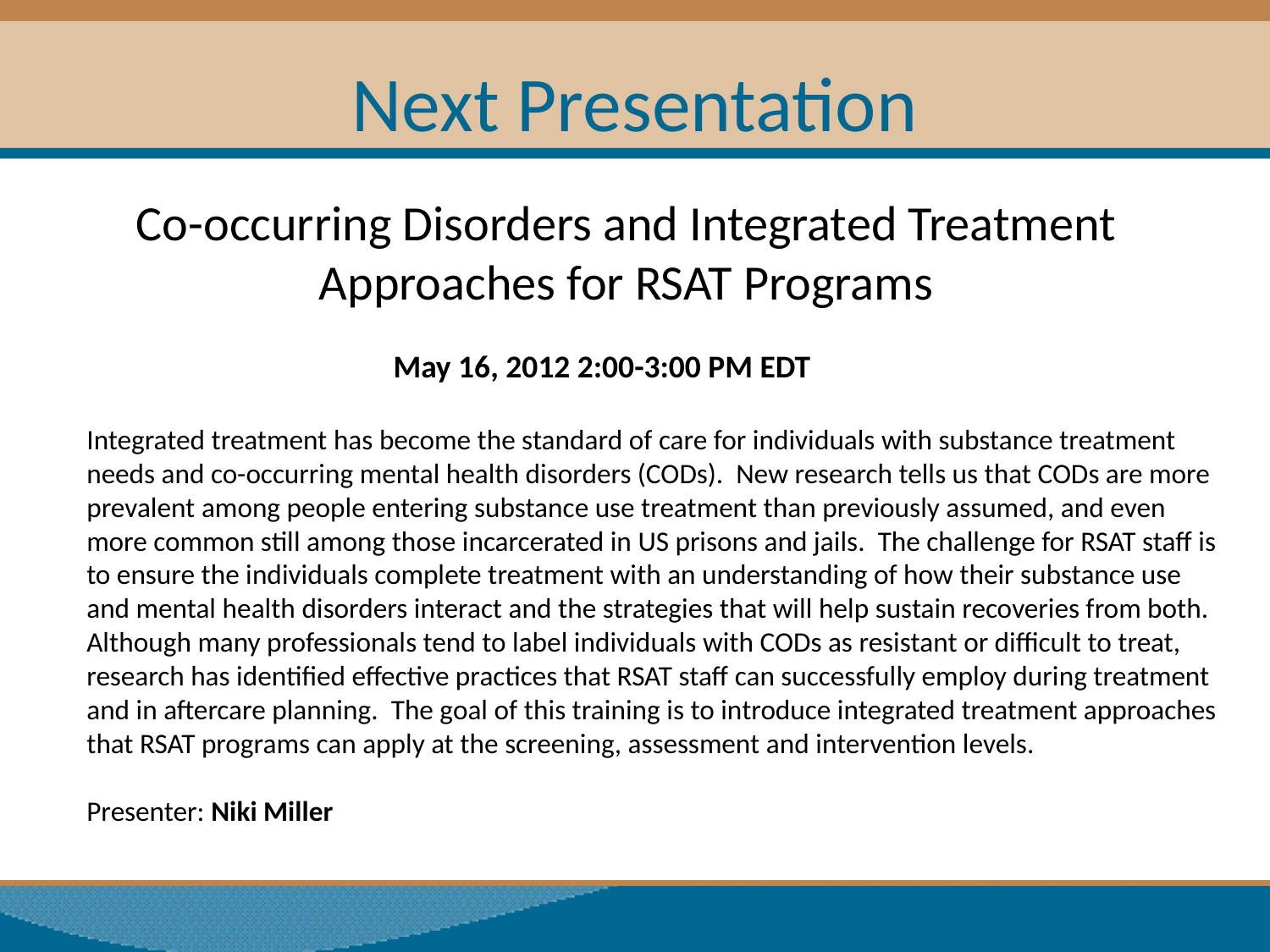

Next Presentation
Co-occurring Disorders and Integrated Treatment Approaches for RSAT Programs
May 16, 2012 2:00-3:00 PM EDT
Integrated treatment has become the standard of care for individuals with substance treatment needs and co-occurring mental health disorders (CODs).  New research tells us that CODs are more prevalent among people entering substance use treatment than previously assumed, and even more common still among those incarcerated in US prisons and jails.  The challenge for RSAT staff is to ensure the individuals complete treatment with an understanding of how their substance use and mental health disorders interact and the strategies that will help sustain recoveries from both.  Although many professionals tend to label individuals with CODs as resistant or difficult to treat, research has identified effective practices that RSAT staff can successfully employ during treatment and in aftercare planning.  The goal of this training is to introduce integrated treatment approaches that RSAT programs can apply at the screening, assessment and intervention levels.

Presenter: Niki Miller